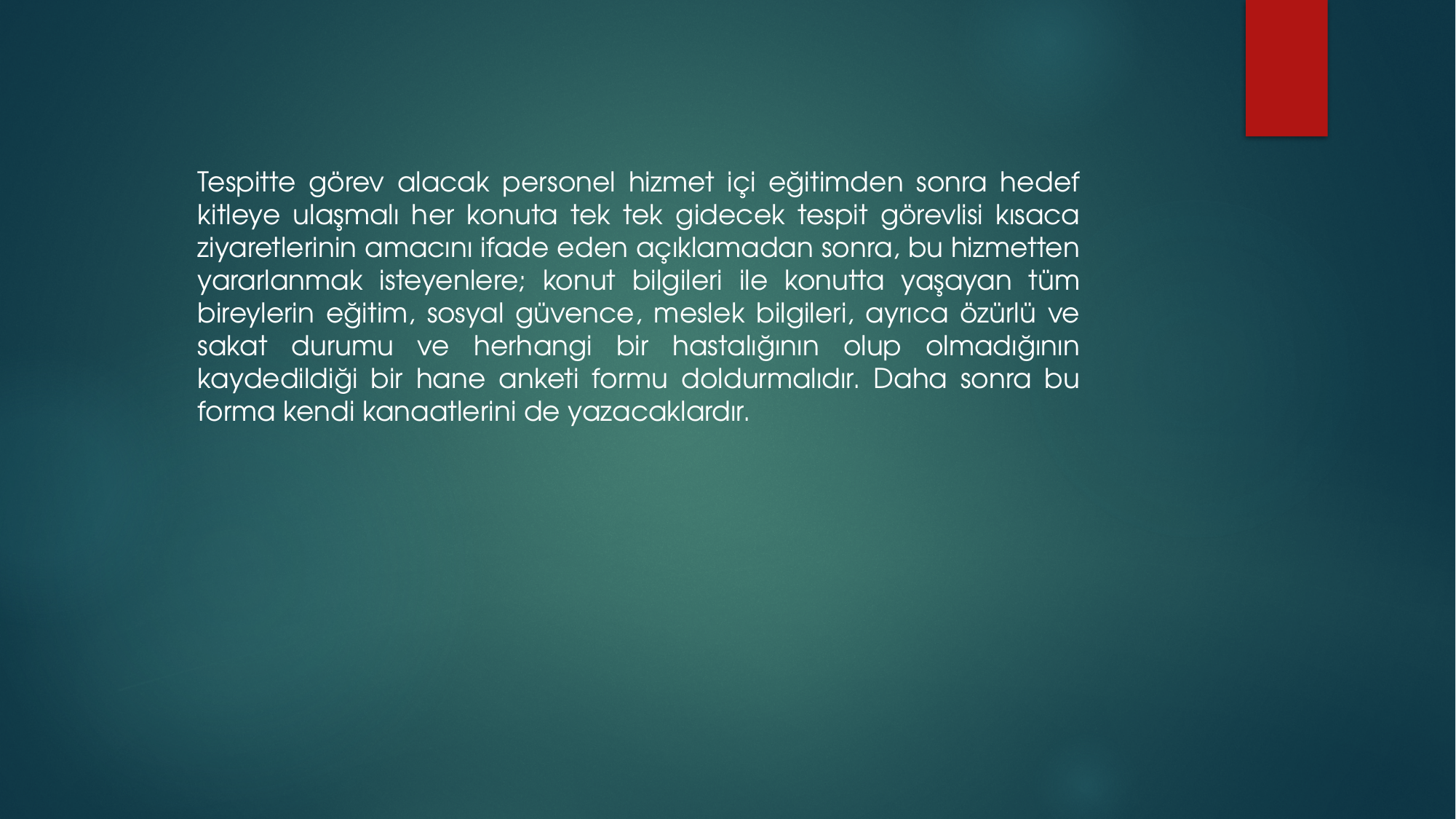

Tespitte görev alacak personel hizmet içi eğitimden sonra hedef kitleye ulaşmalı her konuta tek tek gidecek tespit görevlisi kısaca ziyaretlerinin amacını ifade eden açıklamadan sonra, bu hizmetten yararlanmak isteyenlere; konut bilgileri ile konutta yaşayan tüm bireylerin eğitim, sosyal güvence, meslek bilgileri, ayrıca özürlü ve sakat durumu ve herhangi bir hastalığının olup olmadığının kaydedildiği bir hane anketi formu doldurmalıdır. Daha sonra bu forma kendi kanaatlerini de yazacaklardır.